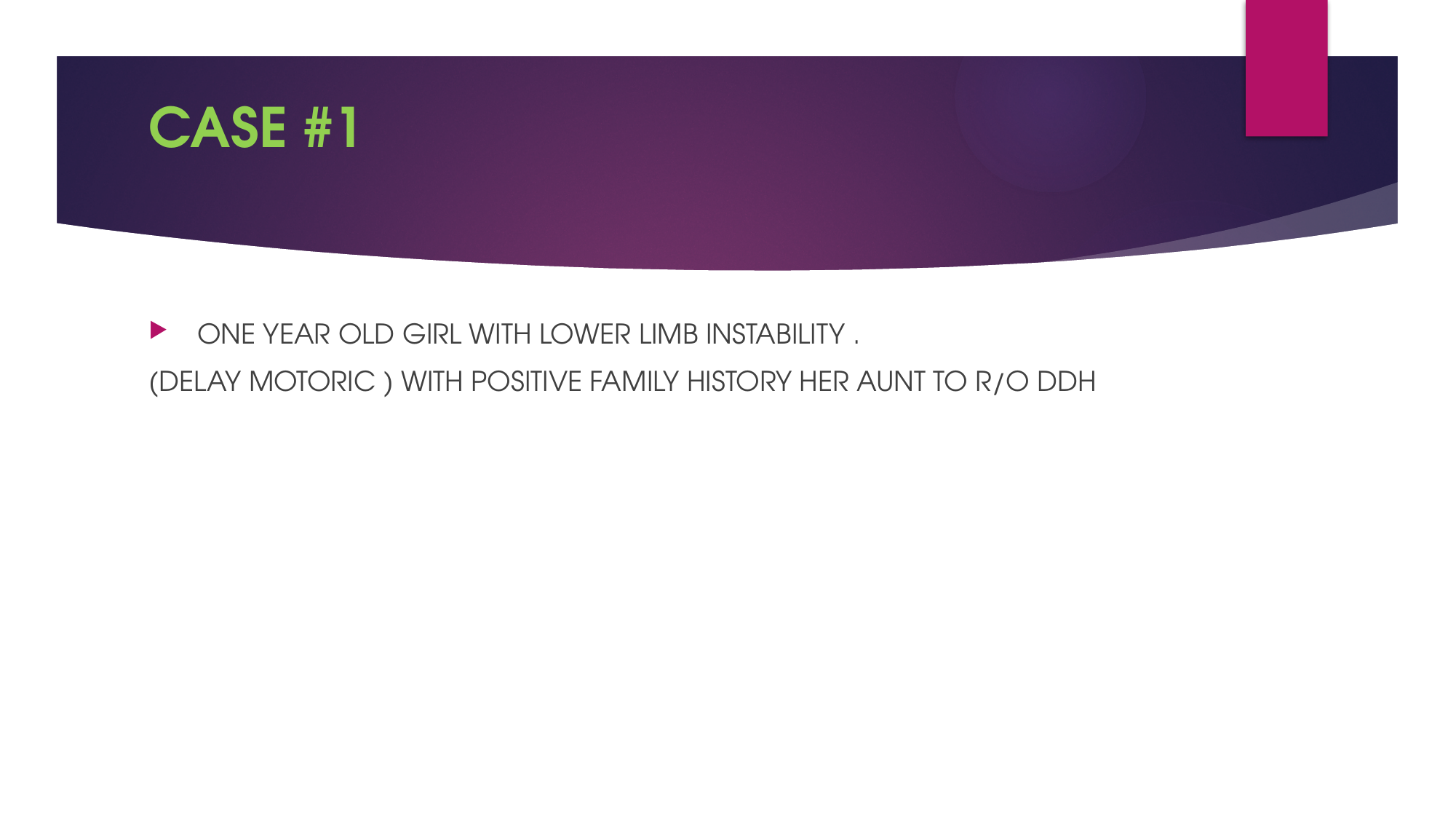

# CASE #1
 ONE YEAR OLD GIRL WITH LOWER LIMB INSTABILITY .
(DELAY MOTORIC ) WITH POSITIVE FAMILY HISTORY HER AUNT TO R/O DDH